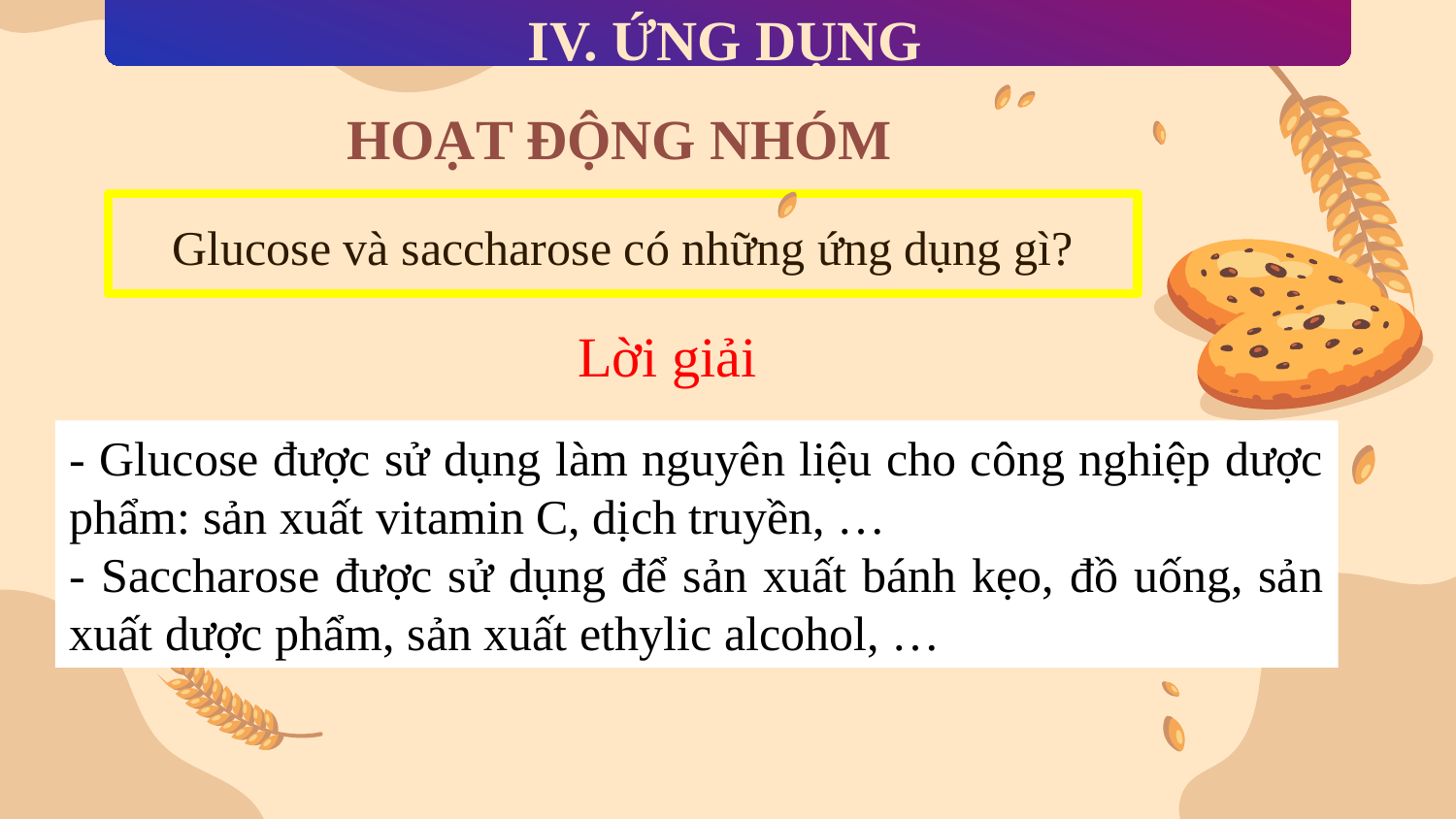

IV. ỨNG DỤNG
# HOẠT ĐỘNG NHÓM

Glucose và saccharose có những ứng dụng gì?

Lời giải
- Glucose được sử dụng làm nguyên liệu cho công nghiệp dược phẩm: sản xuất vitamin C, dịch truyền, …
- Saccharose được sử dụng để sản xuất bánh kẹo, đồ uống, sản xuất dược phẩm, sản xuất ethylic alcohol, …